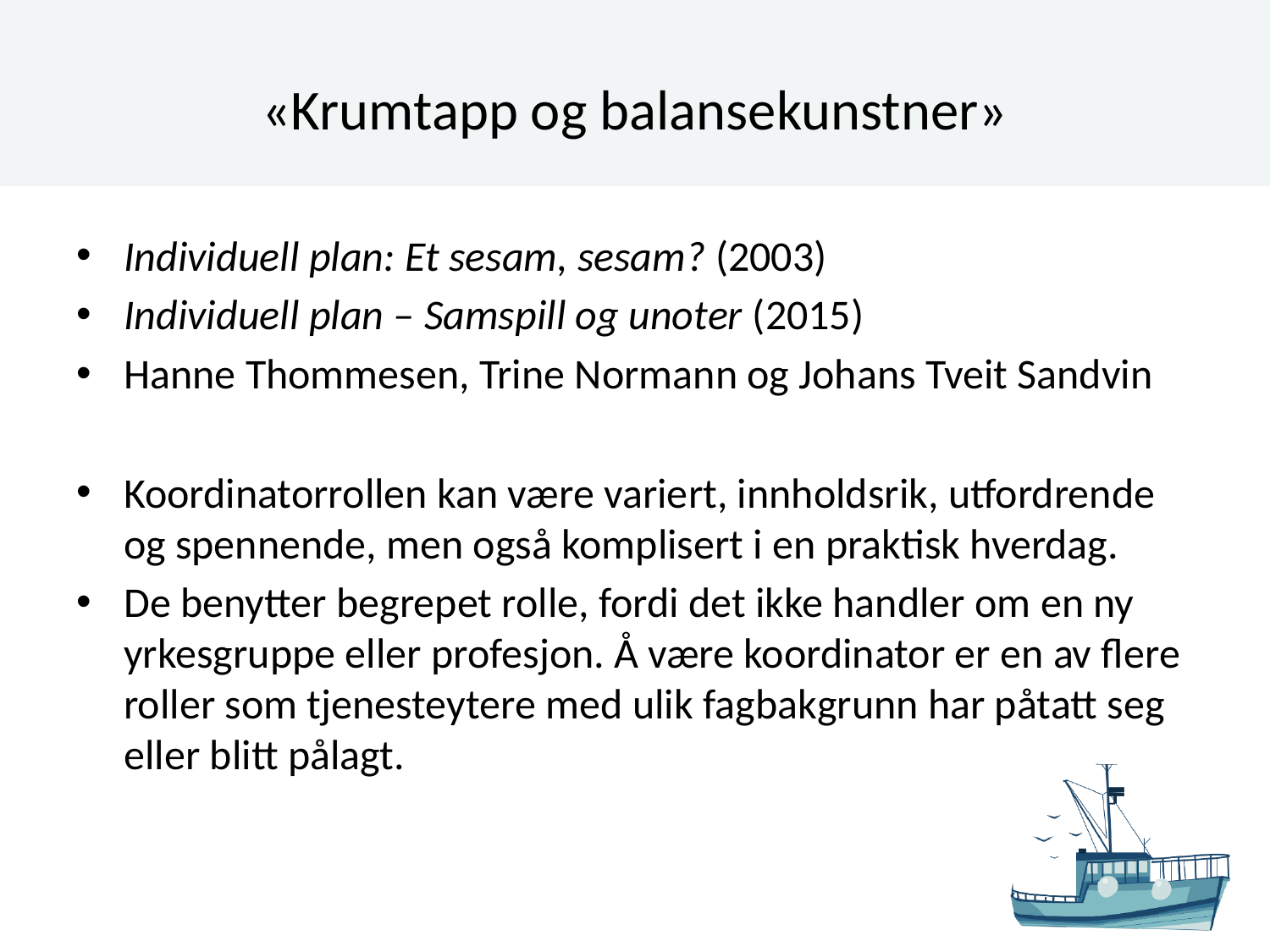

# «Krumtapp og balansekunstner»
Individuell plan: Et sesam, sesam? (2003)
Individuell plan – Samspill og unoter (2015)
Hanne Thommesen, Trine Normann og Johans Tveit Sandvin

Koordinatorrollen kan være variert, innholdsrik, utfordrende og spennende, men også komplisert i en praktisk hverdag.
De benytter begrepet rolle, fordi det ikke handler om en ny yrkesgruppe eller profesjon. Å være koordinator er en av flere roller som tjenesteytere med ulik fagbakgrunn har påtatt seg eller blitt pålagt.